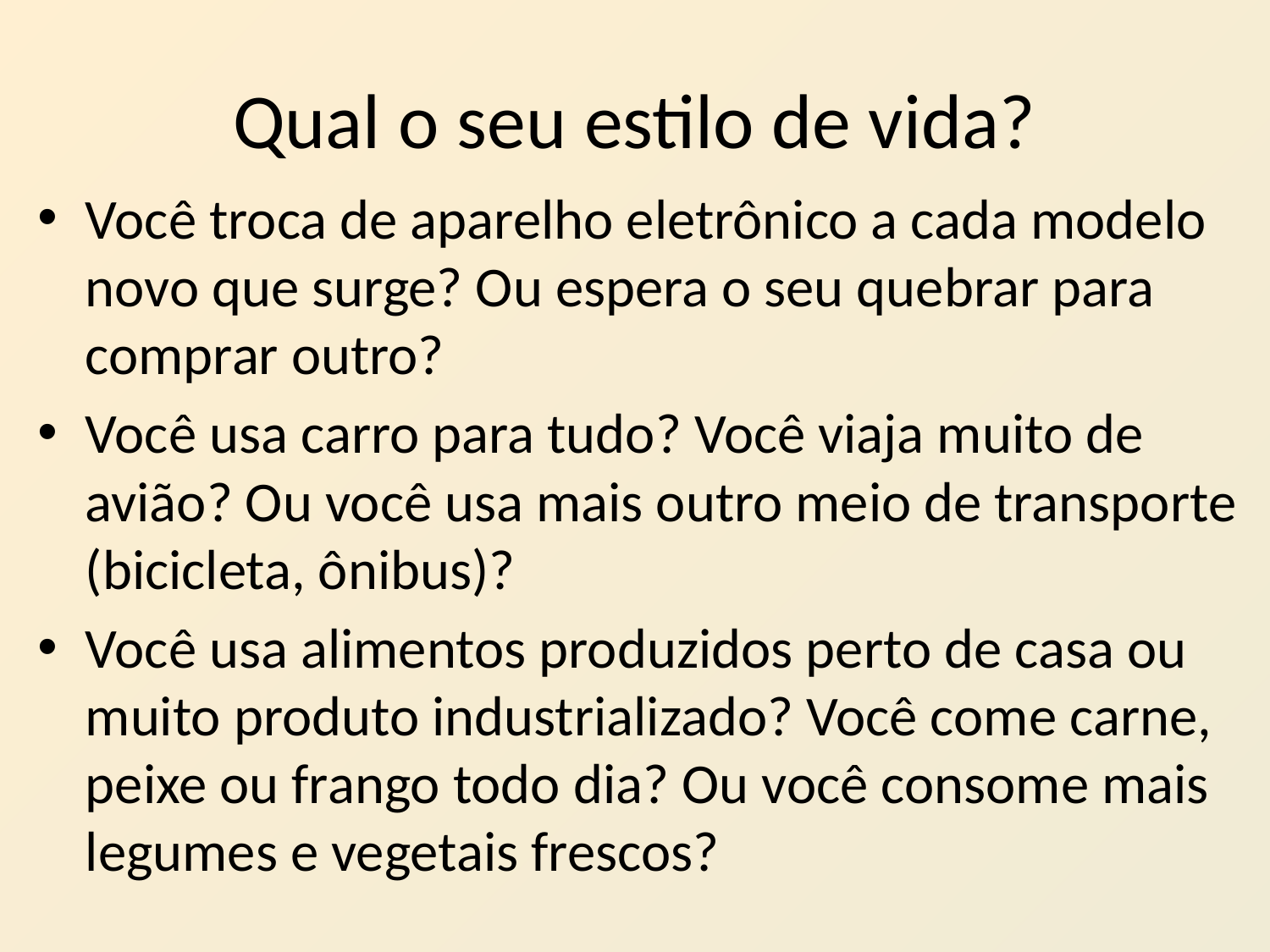

# Qual o seu estilo de vida?
Você troca de aparelho eletrônico a cada modelo novo que surge? Ou espera o seu quebrar para comprar outro?
Você usa carro para tudo? Você viaja muito de avião? Ou você usa mais outro meio de transporte (bicicleta, ônibus)?
Você usa alimentos produzidos perto de casa ou muito produto industrializado? Você come carne, peixe ou frango todo dia? Ou você consome mais legumes e vegetais frescos?